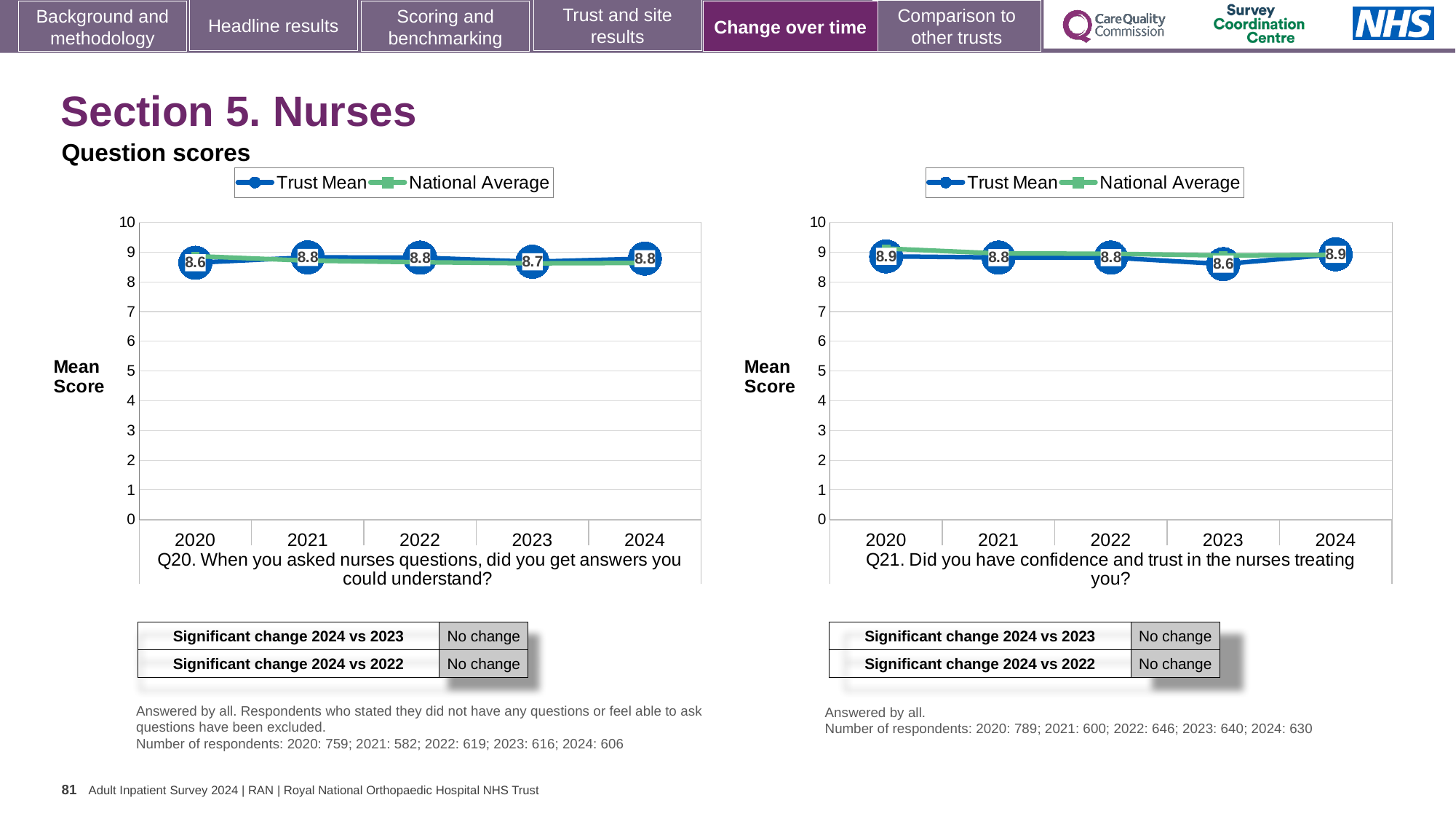

# Section 5. Nurses
Question scores

### Chart

| Category | Trust Mean | National Average |
|---|---|---|
| 2020 | 8.644671742600265 | 8.867721108593516 |
| 2021 | 8.826044174568635 | 8.715029869802708 |
| 2022 | 8.81792054679342 | 8.661767751838035 |
| 2023 | 8.67798704544767 | 8.624485091651344 |
| 2024 | 8.783586598781591 | 8.638434075859962 |

### Chart

| Category | Trust Mean | National Average |
|---|---|---|
| 2020 | 8.85871216214015 | 9.123002031850694 |
| 2021 | 8.819499569158719 | 8.957632680486954 |
| 2022 | 8.82007035724771 | 8.947825493165448 |
| 2023 | 8.598508981728958 | 8.888977619551937 |
| 2024 | 8.928963962106264 | 8.911632890601101 |
| Significant change 2024 vs 2023 | No change |
| --- | --- |
| Significant change 2024 vs 2022 | No change |
| Significant change 2024 vs 2023 | No change |
| --- | --- |
| Significant change 2024 vs 2022 | No change |
Answered by all. Respondents who stated they did not have any questions or feel able to ask questions have been excluded.
Number of respondents: 2020: 759; 2021: 582; 2022: 619; 2023: 616; 2024: 606

Answered by all.
Number of respondents: 2020: 789; 2021: 600; 2022: 646; 2023: 640; 2024: 630

81